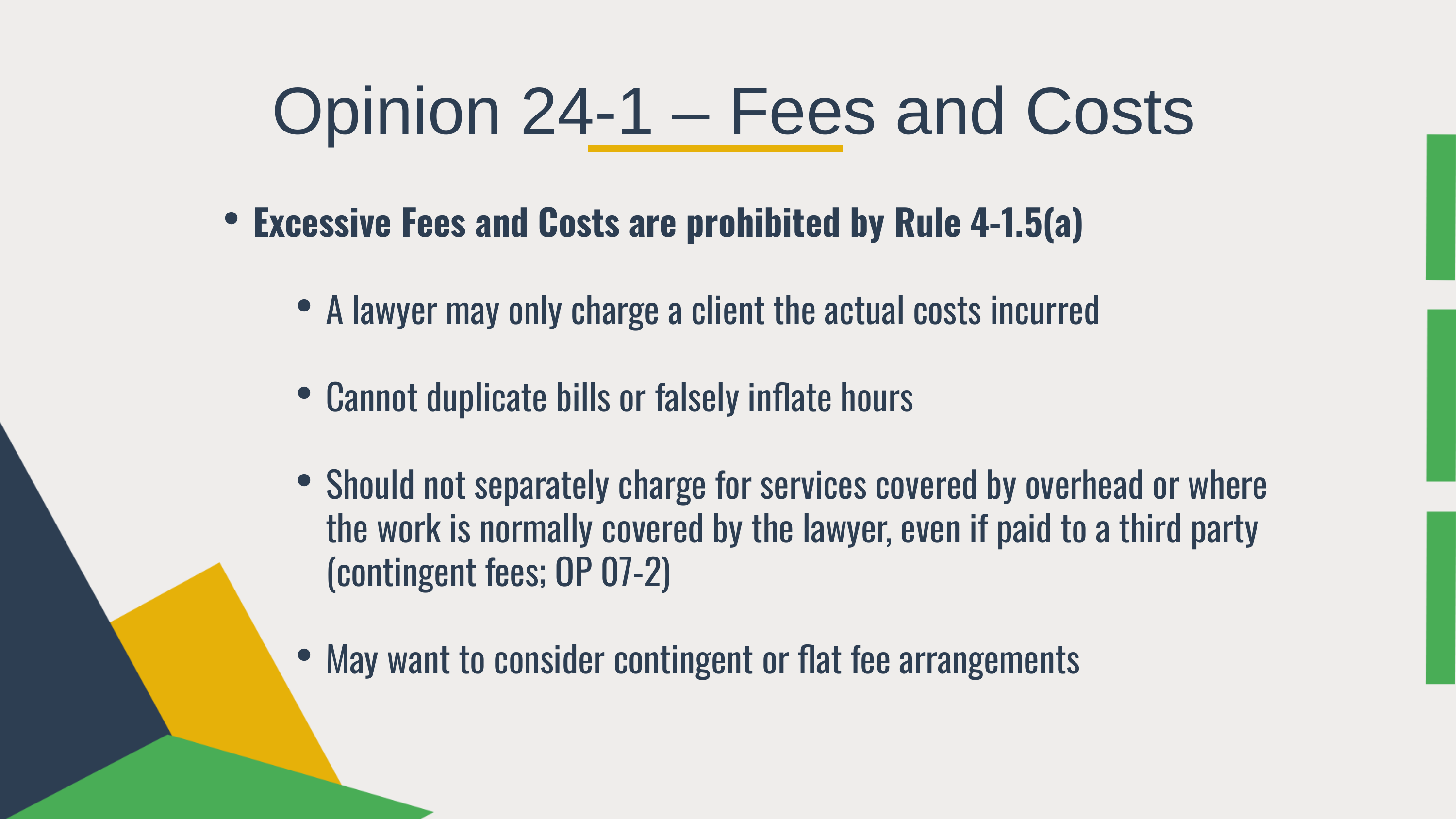

Opinion 24-1 – Fees and Costs
Excessive Fees and Costs are prohibited by Rule 4-1.5(a)

A lawyer may only charge a client the actual costs incurred

Cannot duplicate bills or falsely inflate hours

Should not separately charge for services covered by overhead or where the work is normally covered by the lawyer, even if paid to a third party (contingent fees; OP 07-2)

May want to consider contingent or flat fee arrangements